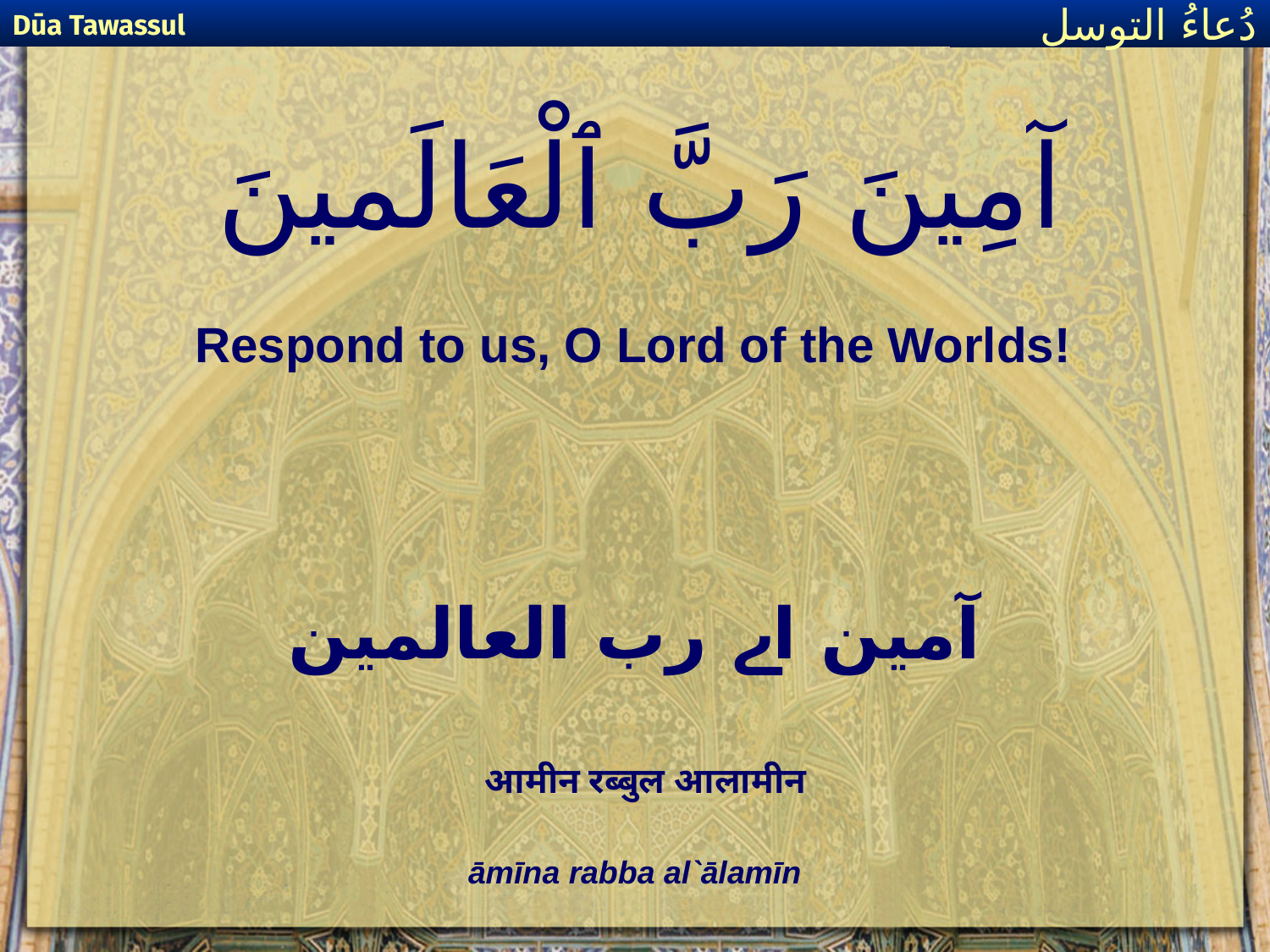

Dūa Tawassul
دُعاءُ التوسل
# آمِينَ رَبَّ ٱلْعَالَمينَ
Respond to us, O Lord of the Worlds!
آمین اے رب العالمین
आमीन रब्बुल आलामीन
āmīna rabba al`ālamīn